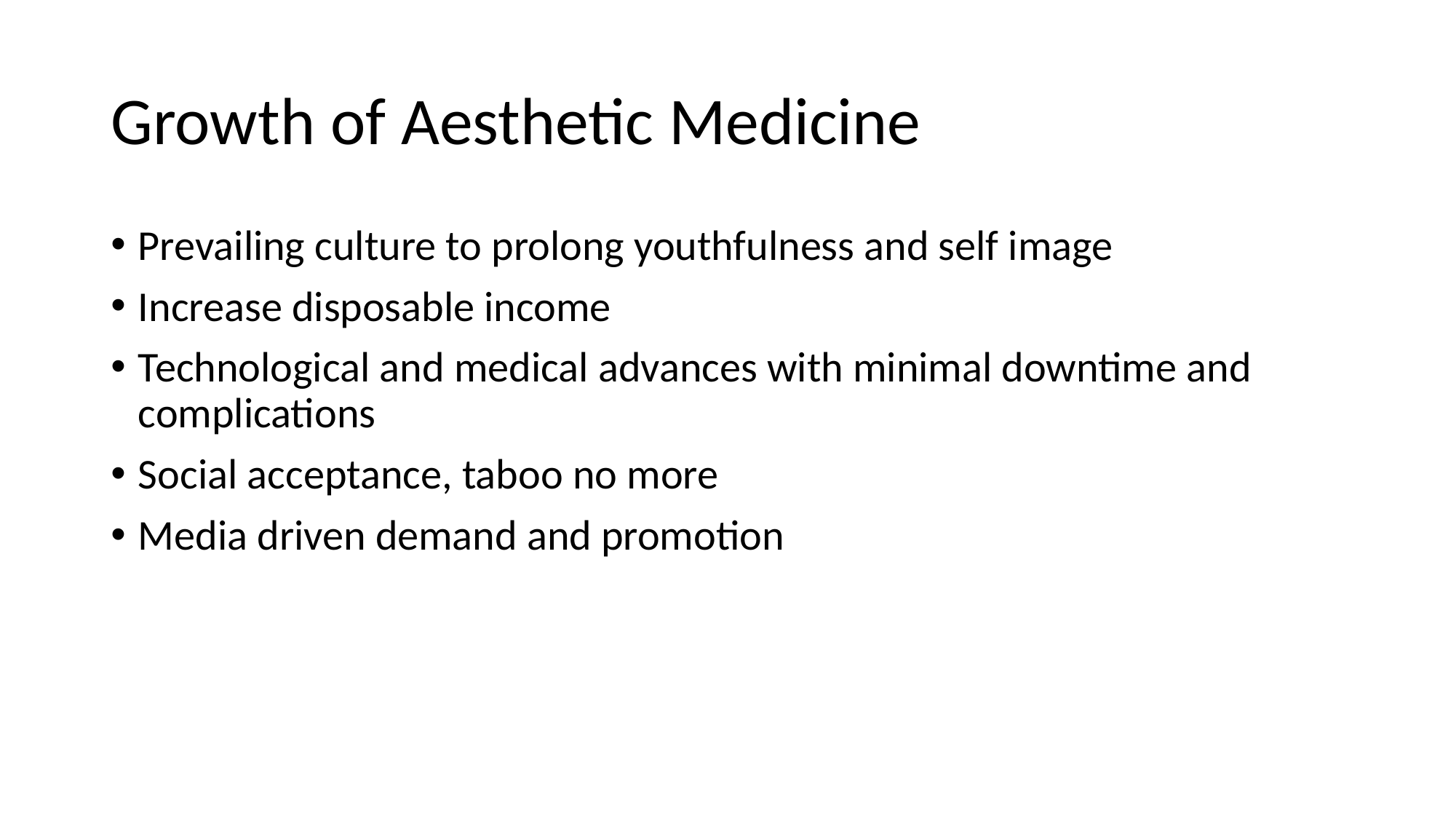

# Growth of Aesthetic Medicine
Prevailing culture to prolong youthfulness and self image
Increase disposable income
Technological and medical advances with minimal downtime and complications
Social acceptance, taboo no more
Media driven demand and promotion